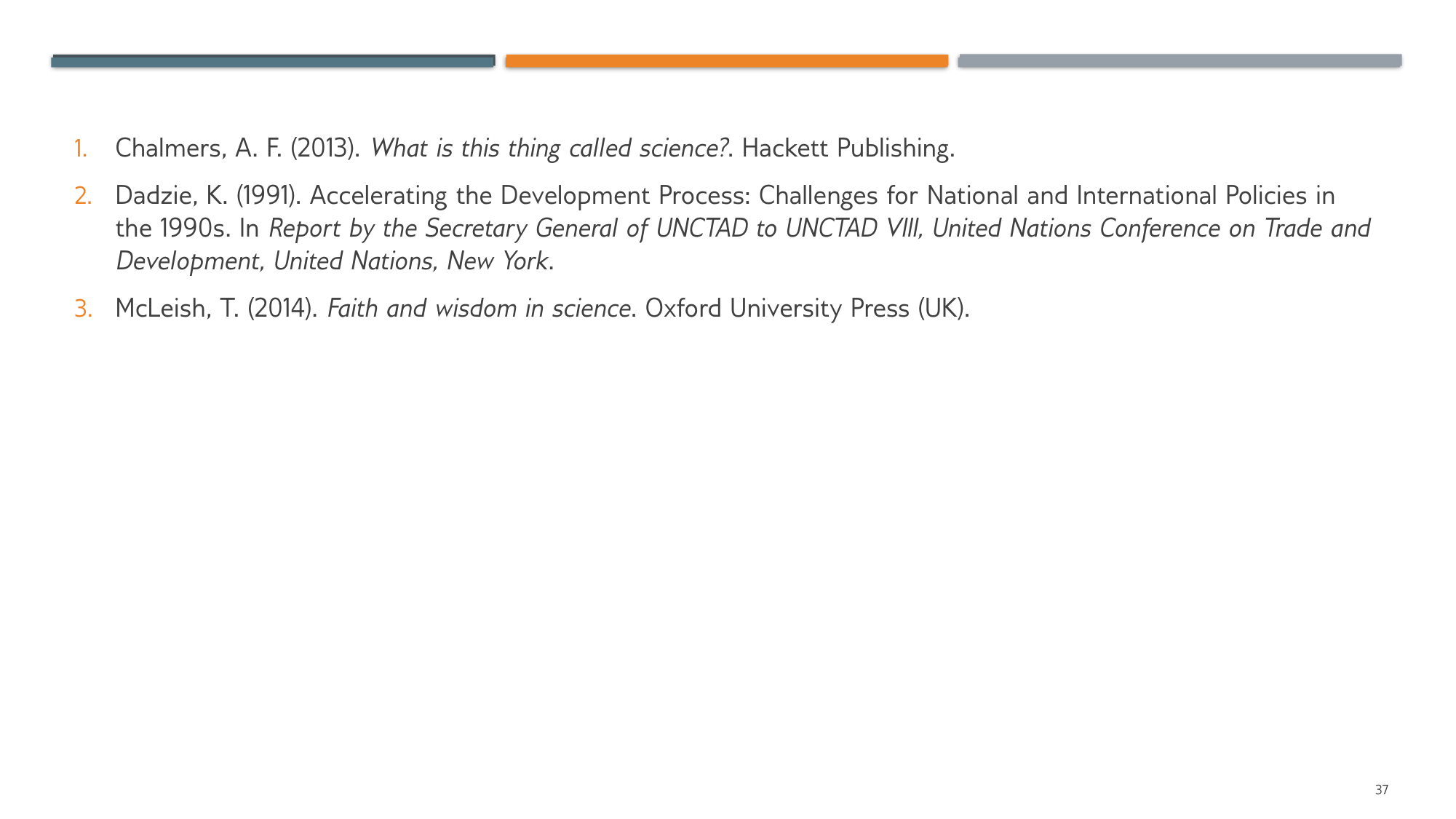

Chalmers, A. F. (2013). What is this thing called science?. Hackett Publishing.
Dadzie, K. (1991). Accelerating the Development Process: Challenges for National and International Policies in the 1990s. In Report by the Secretary General of UNCTAD to UNCTAD VIII, United Nations Conference on Trade and Development, United Nations, New York.
McLeish, T. (2014). Faith and wisdom in science. Oxford University Press (UK).
37